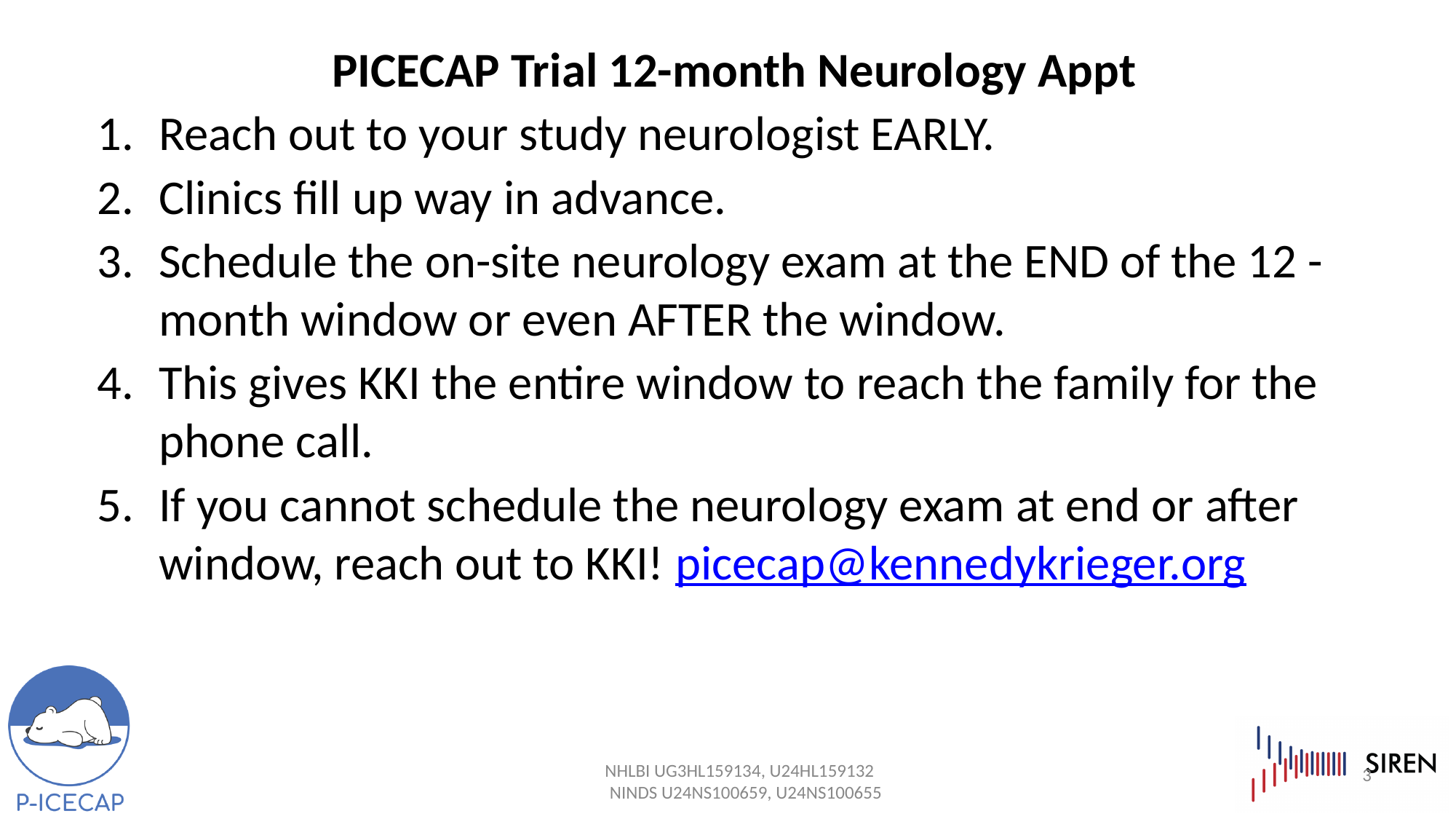

PICECAP Trial 12-month Neurology Appt
Reach out to your study neurologist EARLY.
Clinics fill up way in advance.
Schedule the on-site neurology exam at the END of the 12 -month window or even AFTER the window.
This gives KKI the entire window to reach the family for the phone call.
If you cannot schedule the neurology exam at end or after window, reach out to KKI! picecap@kennedykrieger.org

3